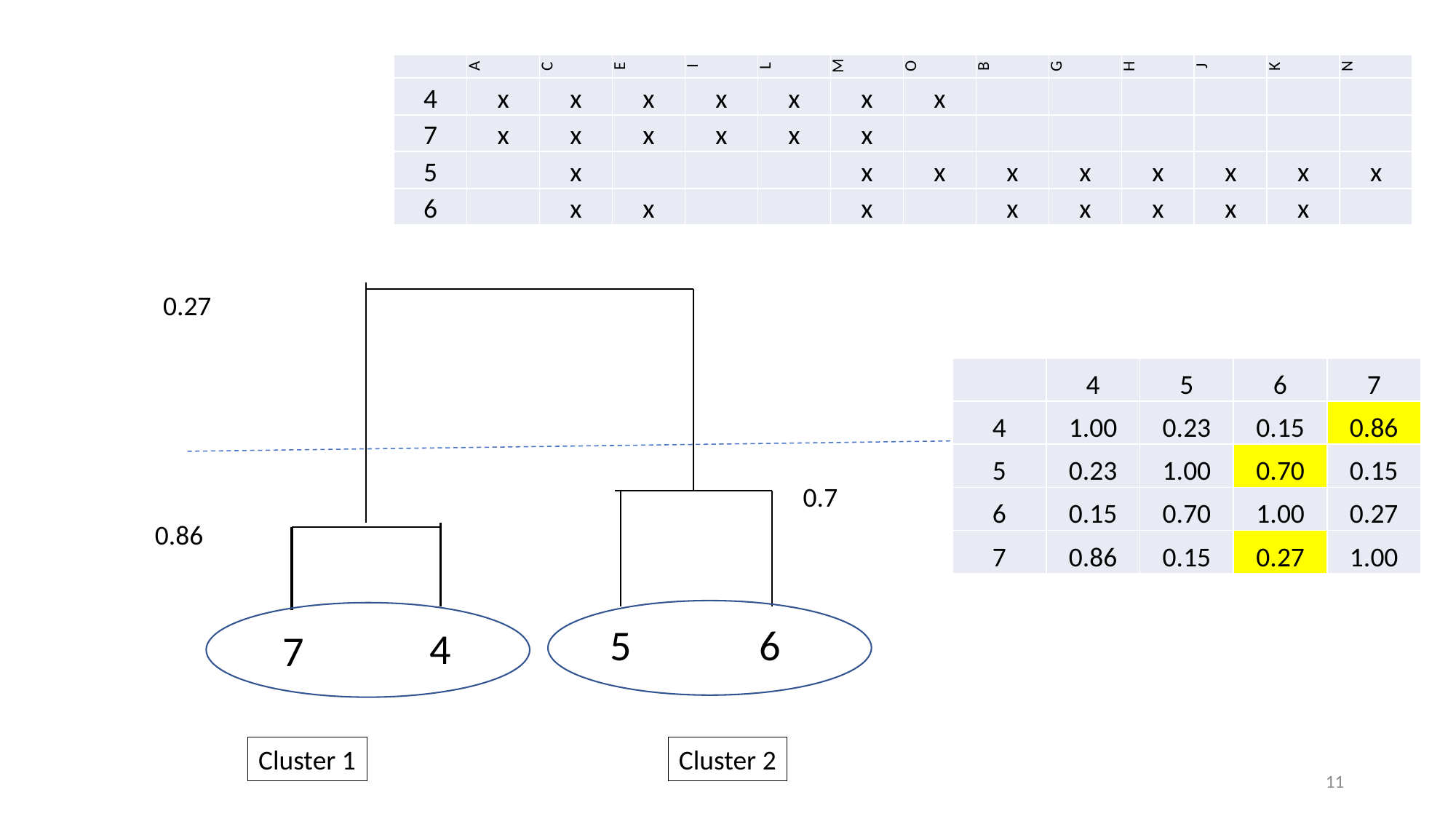

|  | A | C | E | I | L | M | O | B | G | H | J | K | N |
| --- | --- | --- | --- | --- | --- | --- | --- | --- | --- | --- | --- | --- | --- |
| 4 | x | x | x | x | x | x | x |  |  |  |  |  |  |
| 7 | x | x | x | x | x | x |  |  |  |  |  |  |  |
| 5 |  | x |  |  |  | x | x | x | x | x | x | x | x |
| 6 |  | x | x |  |  | x |  | x | x | x | x | x |  |
0.27
|  | 4 | 5 | 6 | 7 |
| --- | --- | --- | --- | --- |
| 4 | 1.00 | 0.23 | 0.15 | 0.86 |
| 5 | 0.23 | 1.00 | 0.70 | 0.15 |
| 6 | 0.15 | 0.70 | 1.00 | 0.27 |
| 7 | 0.86 | 0.15 | 0.27 | 1.00 |
0.7
0.86

5
6
4
7
Cluster 1
Cluster 2
11